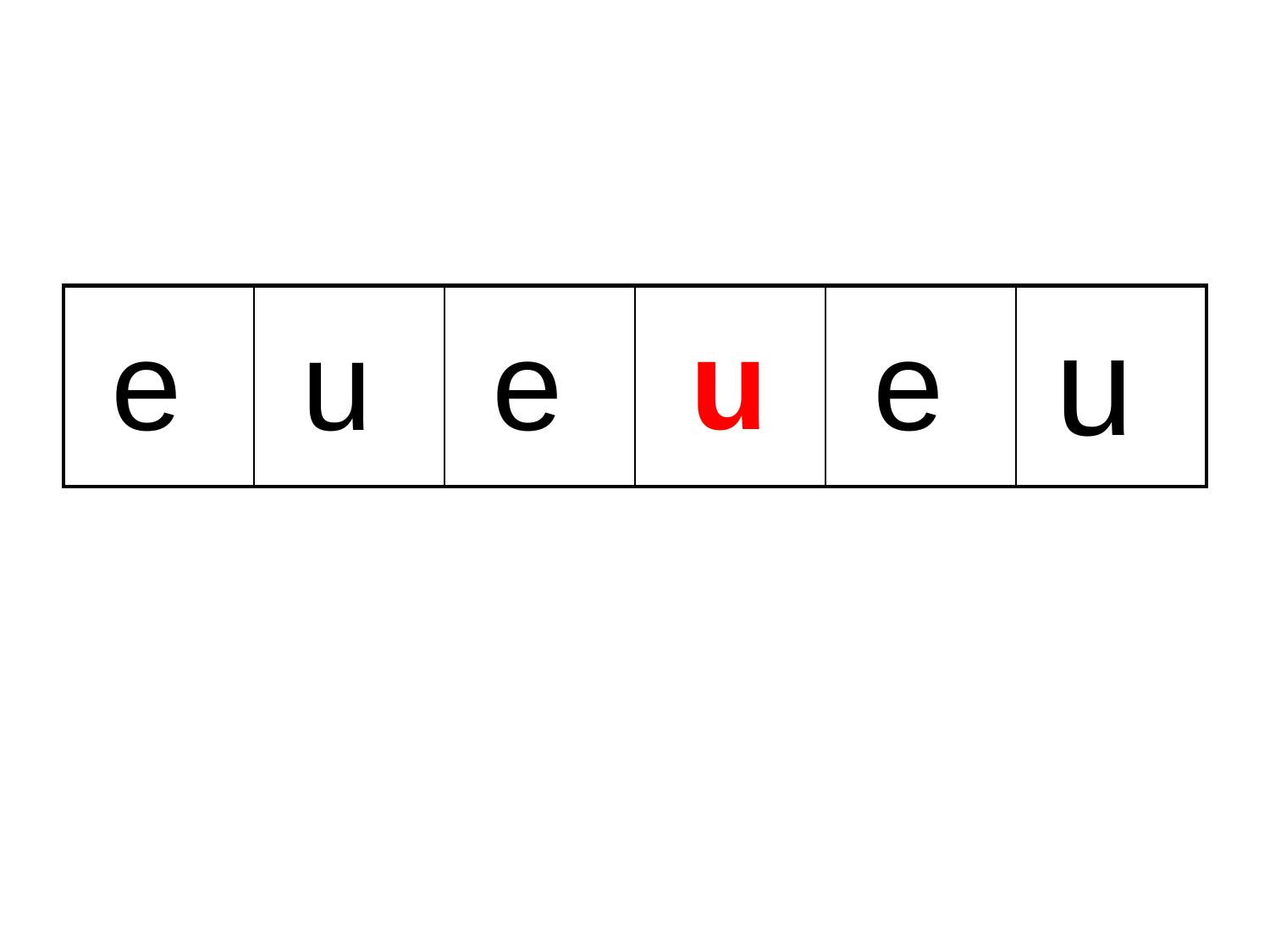

| e | u | e |  | e | u |
| --- | --- | --- | --- | --- | --- |
u